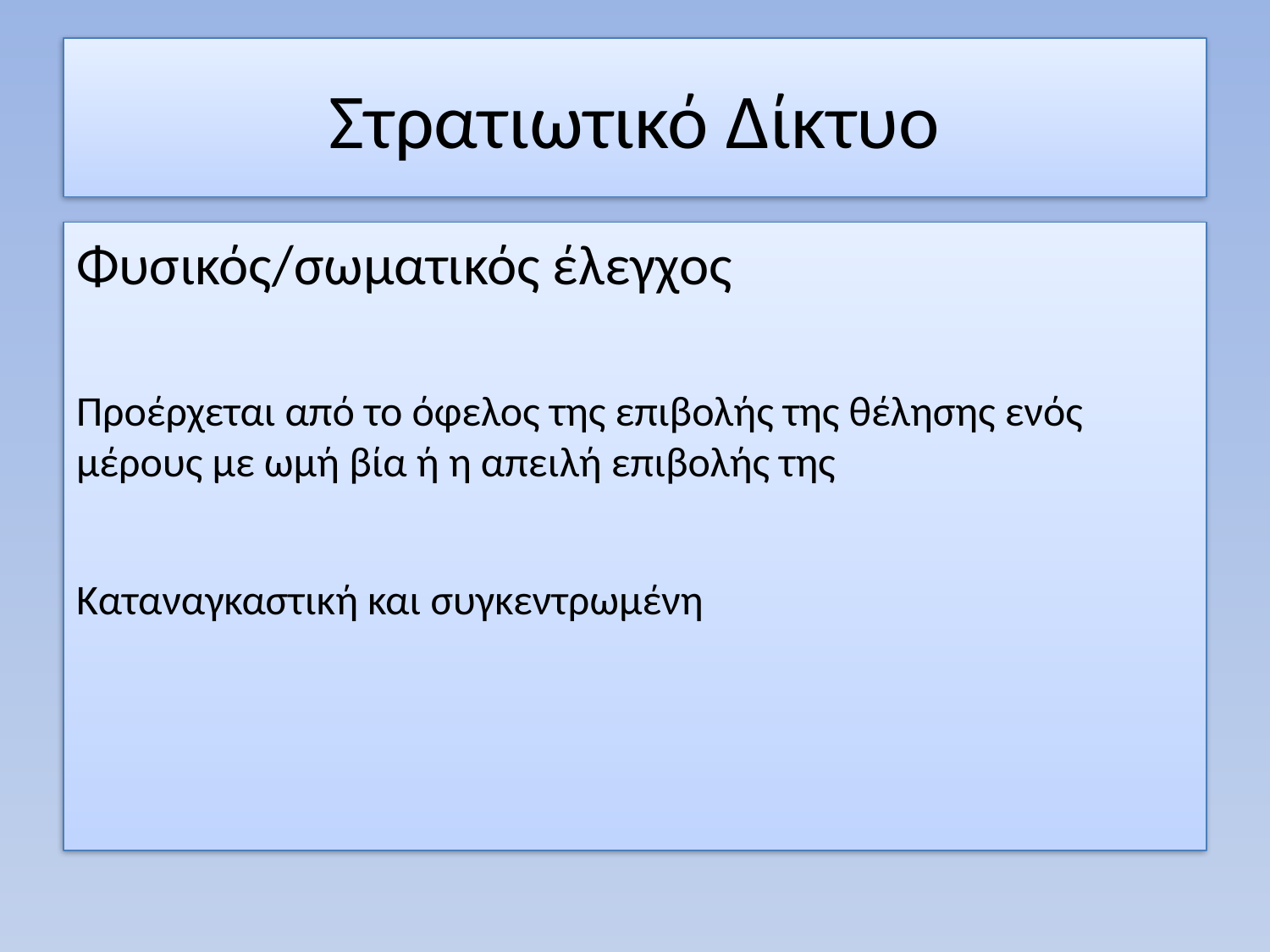

# Στρατιωτικό Δίκτυο
Φυσικός/σωματικός έλεγχος

Προέρχεται από το όφελος της επιβολής της θέλησης ενός μέρους με ωμή βία ή η απειλή επιβολής της

Καταναγκαστική και συγκεντρωμένη